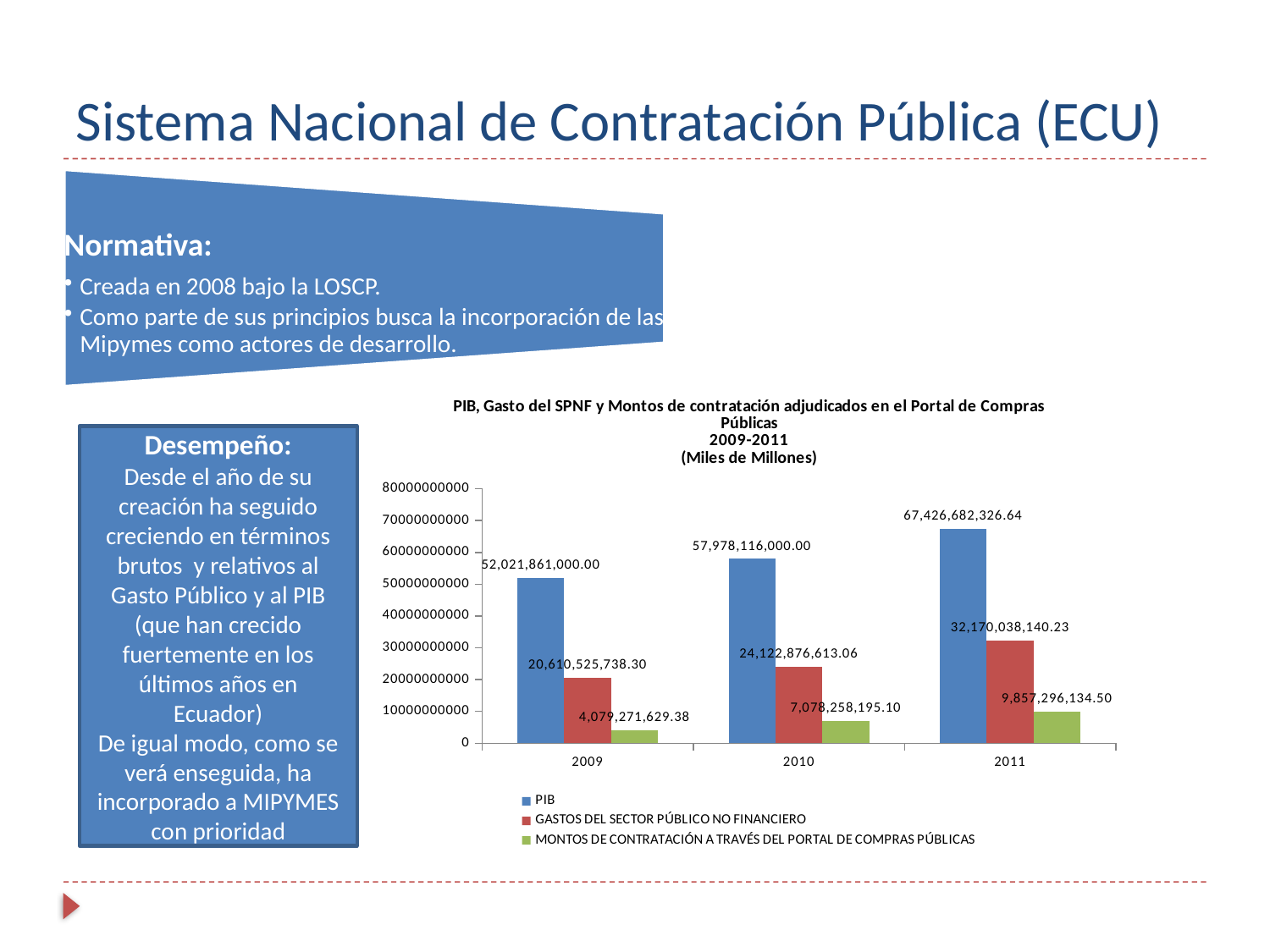

# Sistema Nacional de Contratación Pública (ECU)
Normativa:
Creada en 2008 bajo la LOSCP.
Como parte de sus principios busca la incorporación de las Mipymes como actores de desarrollo.

### Chart: PIB, Gasto del SPNF y Montos de contratación adjudicados en el Portal de Compras Públicas 2009-2011
(Miles de Millones)

| Category | PIB  | GASTOS DEL SECTOR PÚBLICO NO FINANCIERO | MONTOS DE CONTRATACIÓN A TRAVÉS DEL PORTAL DE COMPRAS PÚBLICAS |
|---|---|---|---|
| 2009 | 52021861000.0 | 20610525738.296074 | 4079271629.3796225 |
| 2010 | 57978116000.0 | 24122876613.063286 | 7078258195.102046 |
| 2011 | 67426682326.644035 | 32170038140.23039 | 9857296134.49647 |
Desempeño:
Desde el año de su creación ha seguido creciendo en términos brutos  y relativos al Gasto Público y al PIB (que han crecido fuertemente en los últimos años en Ecuador)
De igual modo, como se verá enseguida, ha incorporado a MIPYMES con prioridad